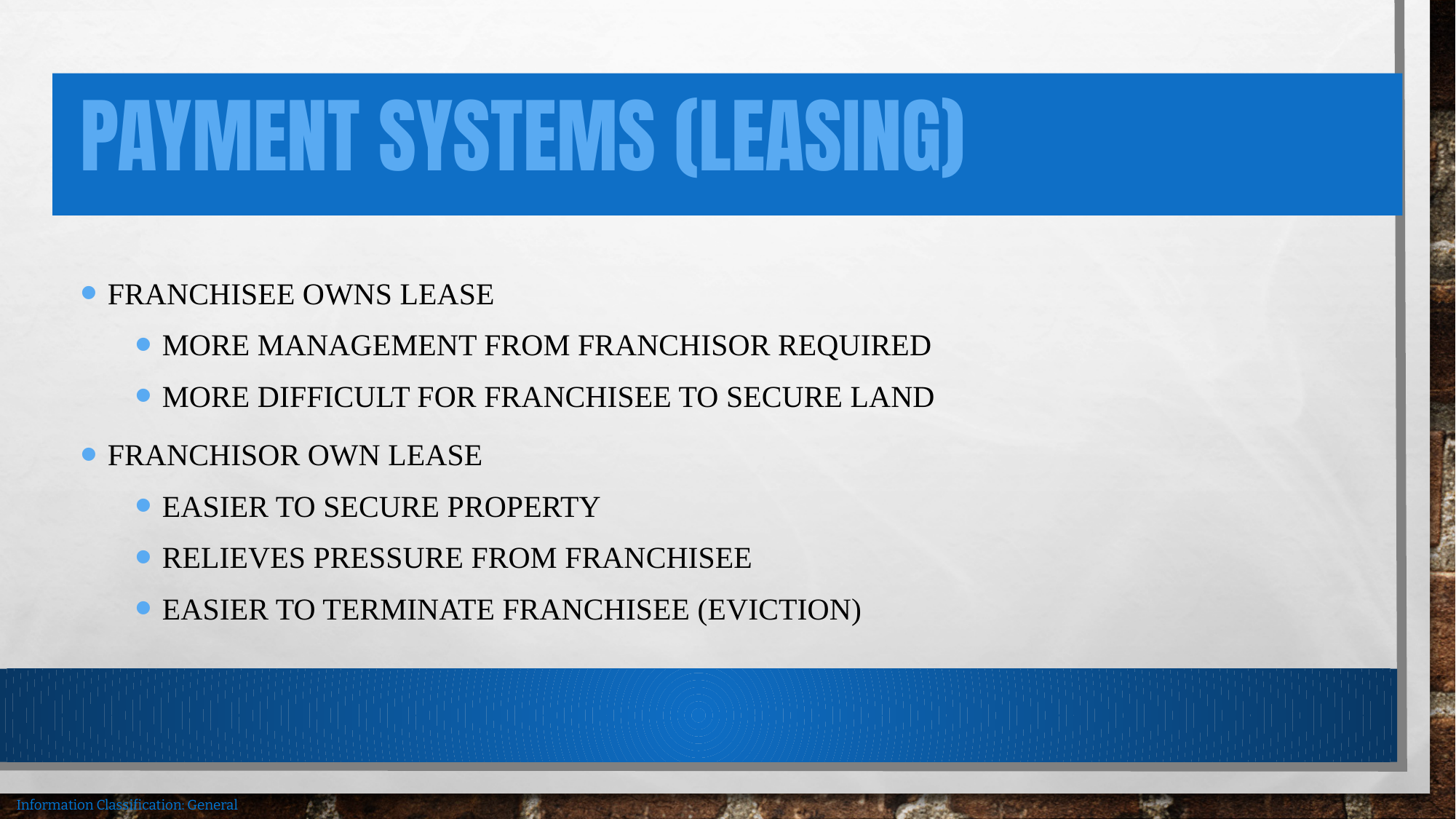

# Payment Systems (Leasing)
Franchisee owns lease
More management from franchisor required
More difficult for Franchisee to secure land
Franchisor own lease
Easier to secure property
Relieves pressure from franchisee
Easier to terminate franchisee (eviction)